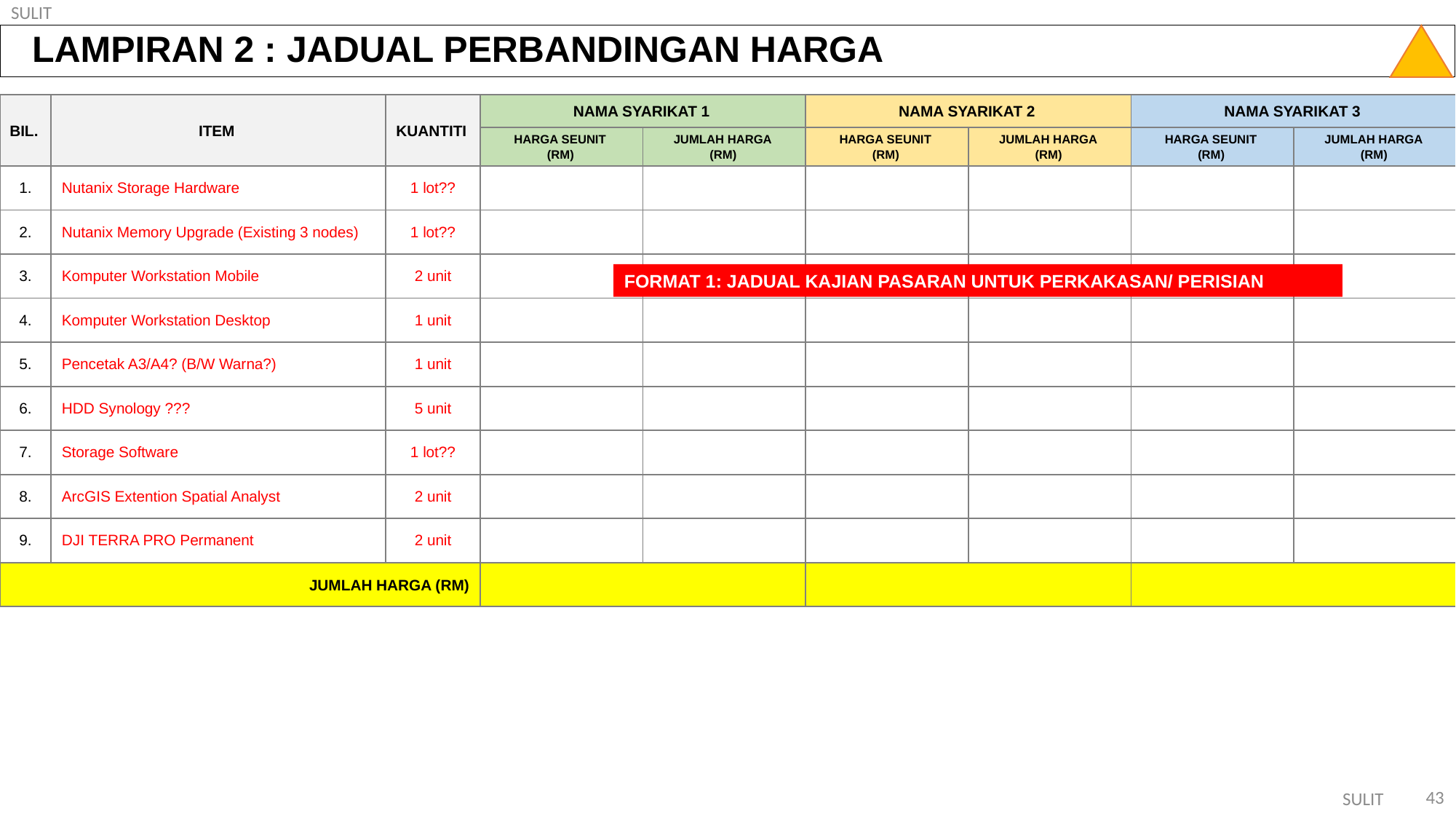

LAMPIRAN 2 : JADUAL PERBANDINGAN HARGA

| BIL. | ITEM | KUANTITI | NAMA SYARIKAT 1 |  | NAMA SYARIKAT 2 |  | NAMA SYARIKAT 3 |  |
| --- | --- | --- | --- | --- | --- | --- | --- | --- |
|  |  |  | HARGA SEUNIT (RM) | JUMLAH HARGA (RM) | HARGA SEUNIT (RM) | JUMLAH HARGA (RM) | HARGA SEUNIT (RM) | JUMLAH HARGA (RM) |
| 1. | Nutanix Storage Hardware | 1 lot?? |  |  |  |  |  |  |
| 2. | Nutanix Memory Upgrade (Existing 3 nodes) | 1 lot?? |  |  |  |  |  |  |
| 3. | Komputer Workstation Mobile | 2 unit |  |  |  |  |  |  |
| 4. | Komputer Workstation Desktop | 1 unit |  |  |  |  |  |  |
| 5. | Pencetak A3/A4? (B/W Warna?) | 1 unit |  |  |  |  |  |  |
| 6. | HDD Synology ??? | 5 unit |  |  |  |  |  |  |
| 7. | Storage Software | 1 lot?? |  |  |  |  |  |  |
| 8. | ArcGIS Extention Spatial Analyst | 2 unit |  |  |  |  |  |  |
| 9. | DJI TERRA PRO Permanent | 2 unit |  |  |  |  |  |  |
| JUMLAH HARGA (RM) |  |  |  |  |  |  |  |  |
FORMAT 1: JADUAL KAJIAN PASARAN UNTUK PERKAKASAN/ PERISIAN
43